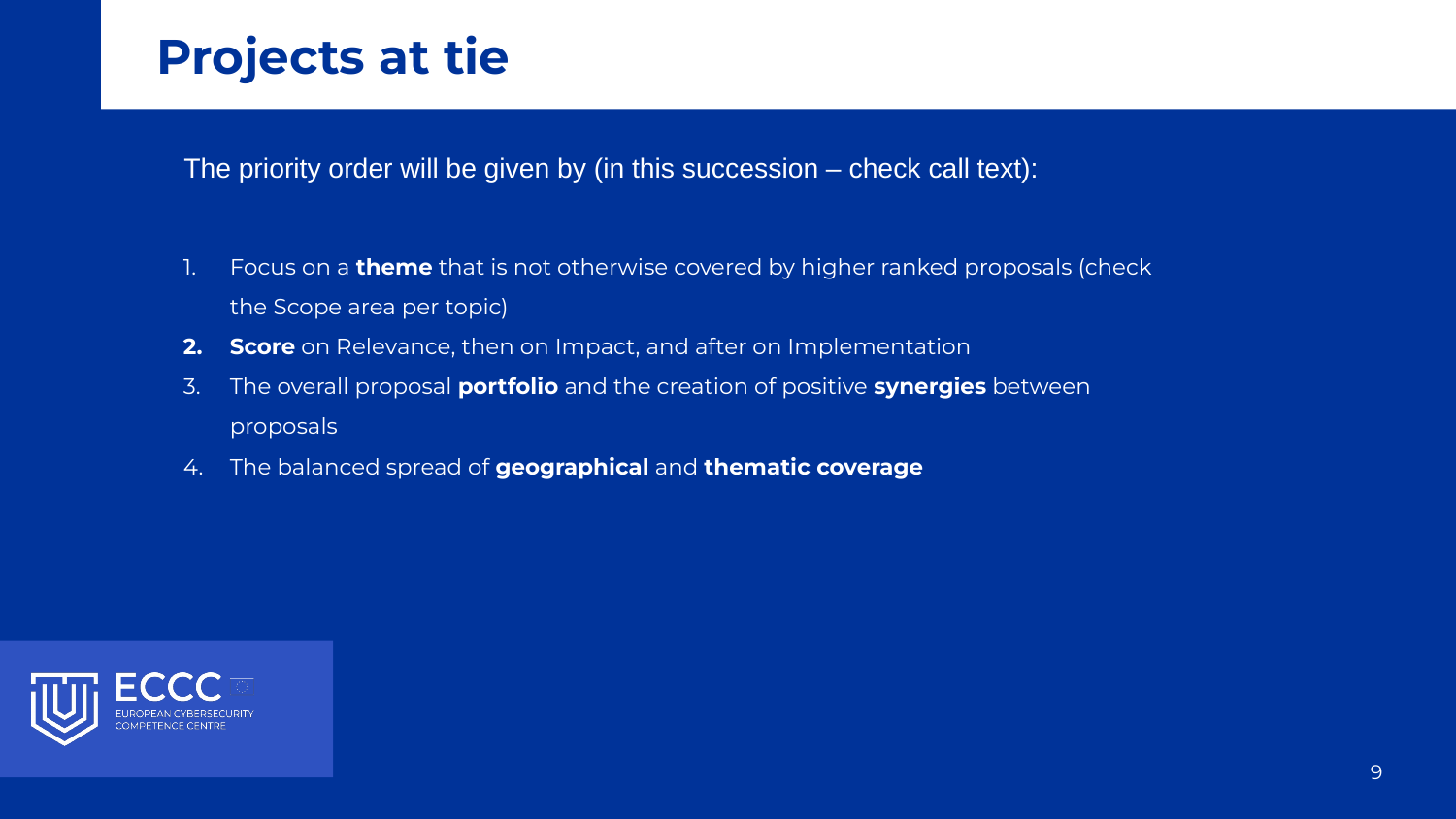

Projects at tie
The priority order will be given by (in this succession – check call text):

Focus on a theme that is not otherwise covered by higher ranked proposals (check the Scope area per topic)
Score on Relevance, then on Impact, and after on Implementation
The overall proposal portfolio and the creation of positive synergies between proposals
The balanced spread of geographical and thematic coverage

9